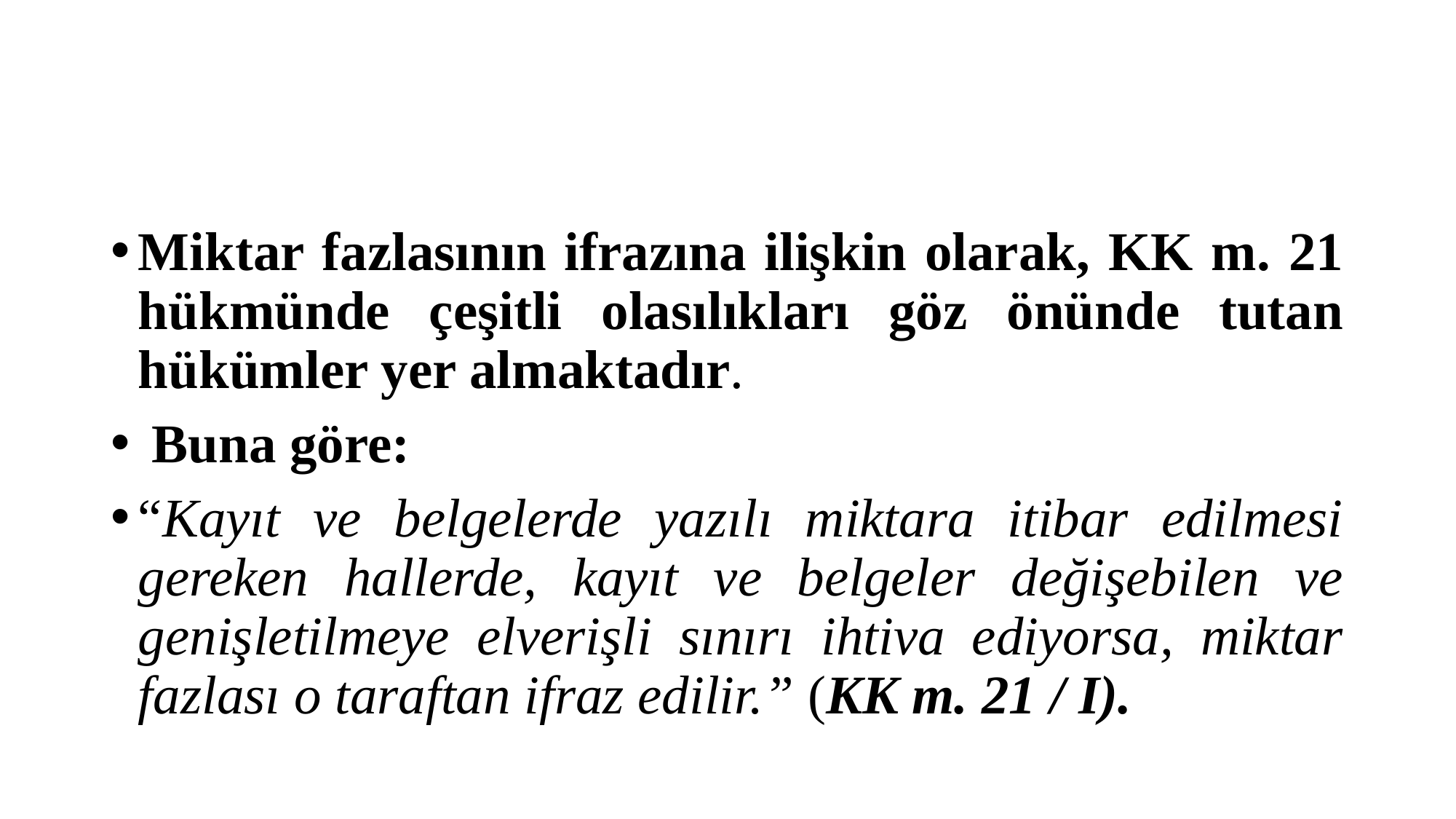

#
Miktar fazlasının ifrazına ilişkin olarak, KK m. 21 hükmünde çeşitli olasılıkları göz önünde tutan hükümler yer almaktadır.
 Buna göre:
“Kayıt ve belgelerde yazılı miktara itibar edilmesi gereken hallerde, kayıt ve belgeler değişebilen ve genişletilmeye elverişli sınırı ihtiva ediyorsa, miktar fazlası o taraftan ifraz edilir.” (KK m. 21 / I).